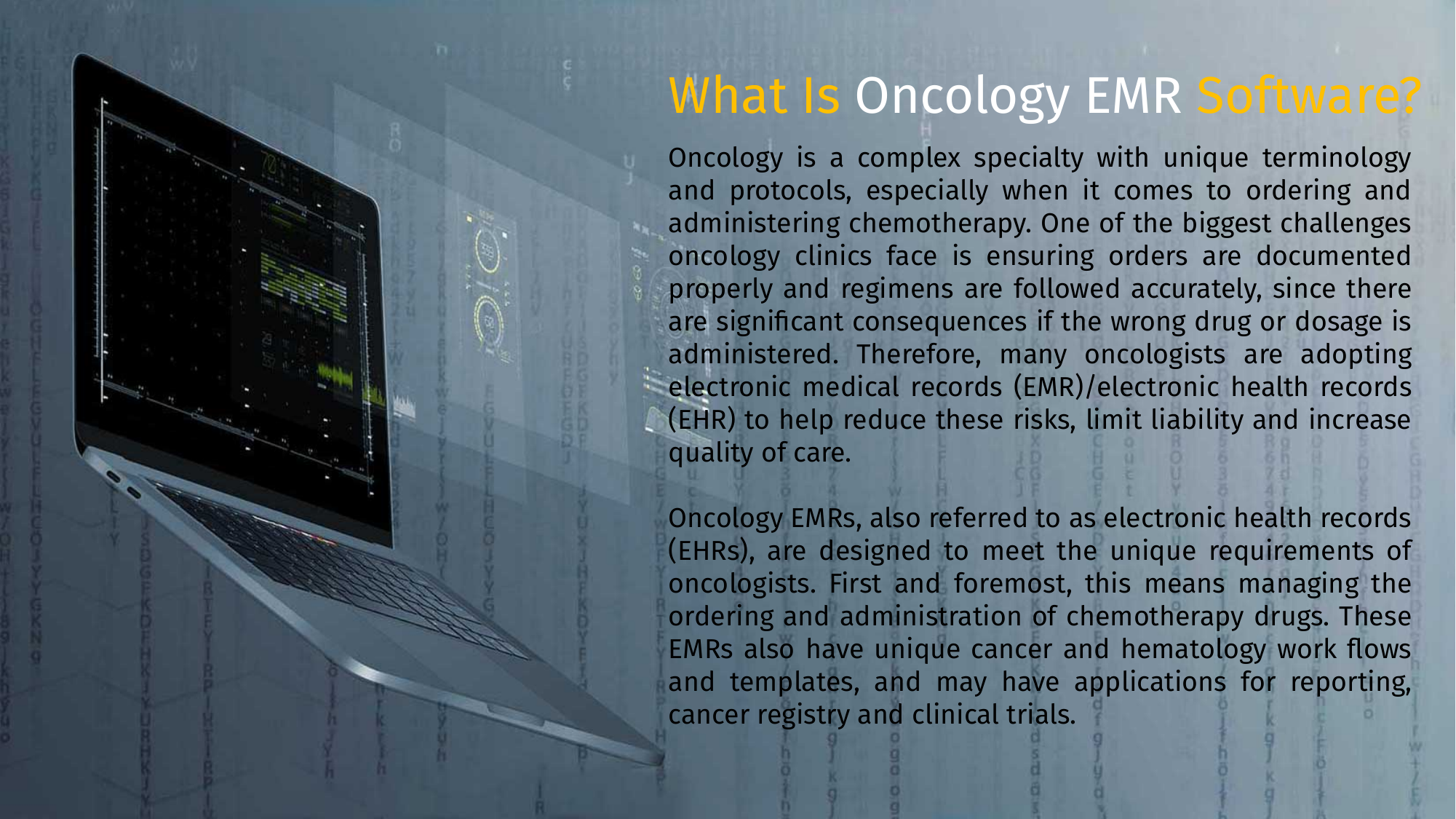

What Is Oncology EMR Software?

Oncology is a complex specialty with unique terminology and protocols, especially when it comes to ordering and administering chemotherapy. One of the biggest challenges oncology clinics face is ensuring orders are documented properly and regimens are followed accurately, since there are significant consequences if the wrong drug or dosage is administered. Therefore, many oncologists are adopting electronic medical records (EMR)/electronic health records (EHR) to help reduce these risks, limit liability and increase quality of care.

Oncology EMRs, also referred to as electronic health records (EHRs), are designed to meet the unique requirements of oncologists. First and foremost, this means managing the ordering and administration of chemotherapy drugs. These EMRs also have unique cancer and hematology work flows and templates, and may have applications for reporting, cancer registry and clinical trials.